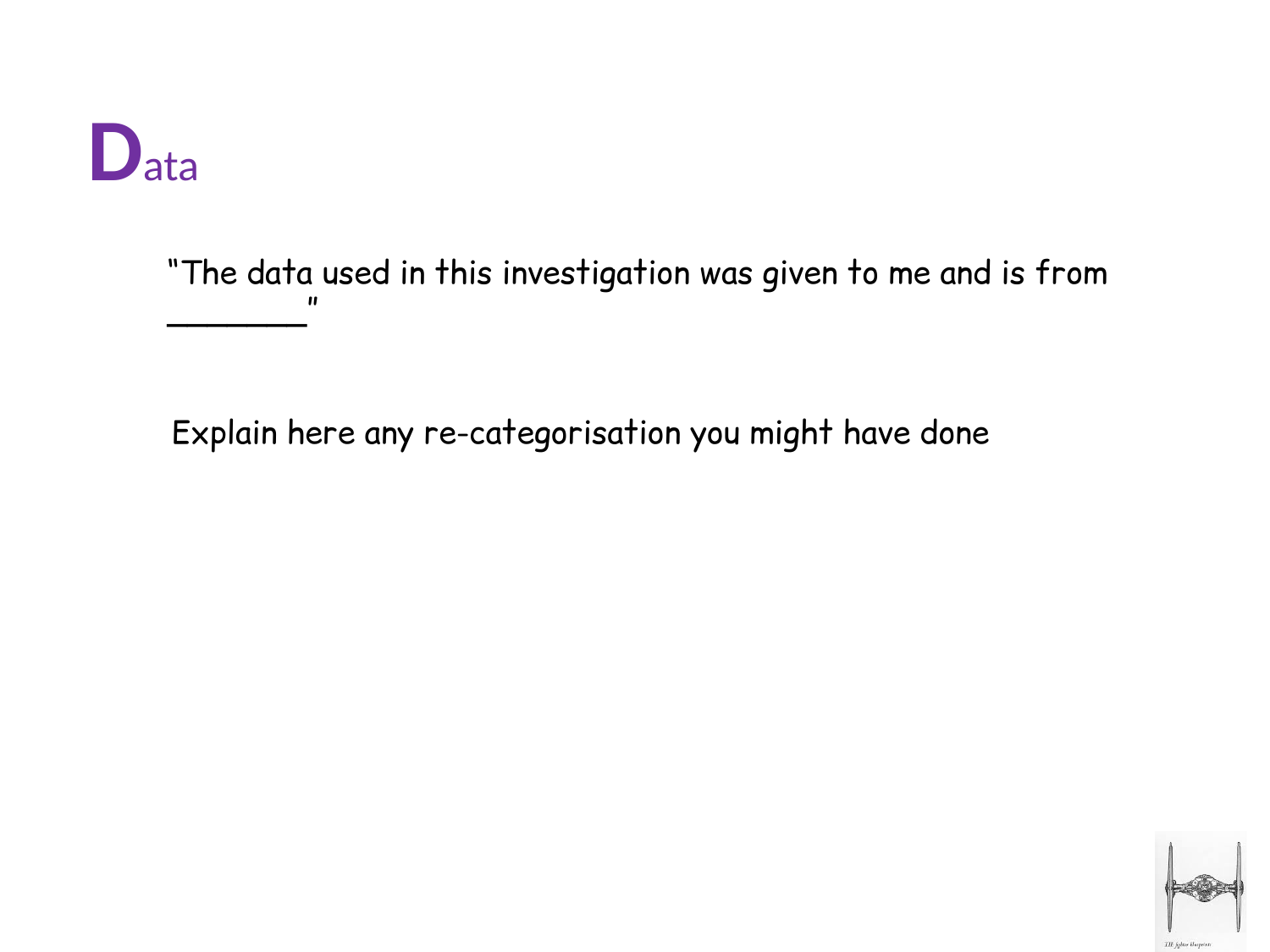

Data
“The data used in this investigation was given to me and is from _______”
Explain here any re-categorisation you might have done